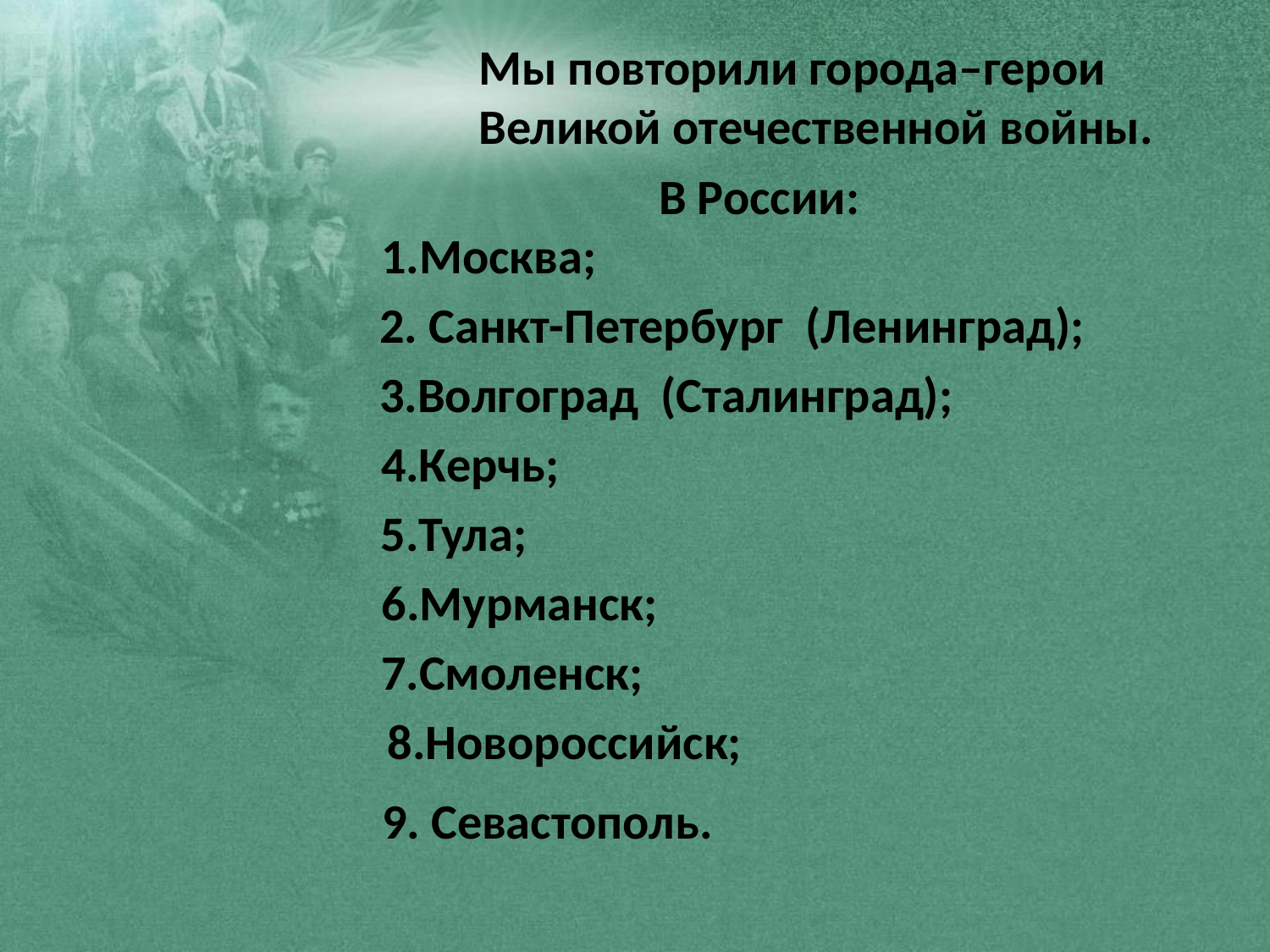

Мы повторили города–герои Великой отечественной войны.
В России:
1.Москва;
2. Санкт-Петербург  (Ленинград);
3.Волгоград  (Сталинград);
4.Керчь;
5.Тула;
6.Мурманск;
7.Смоленск;
 8.Новороссийск;
9. Севастополь.